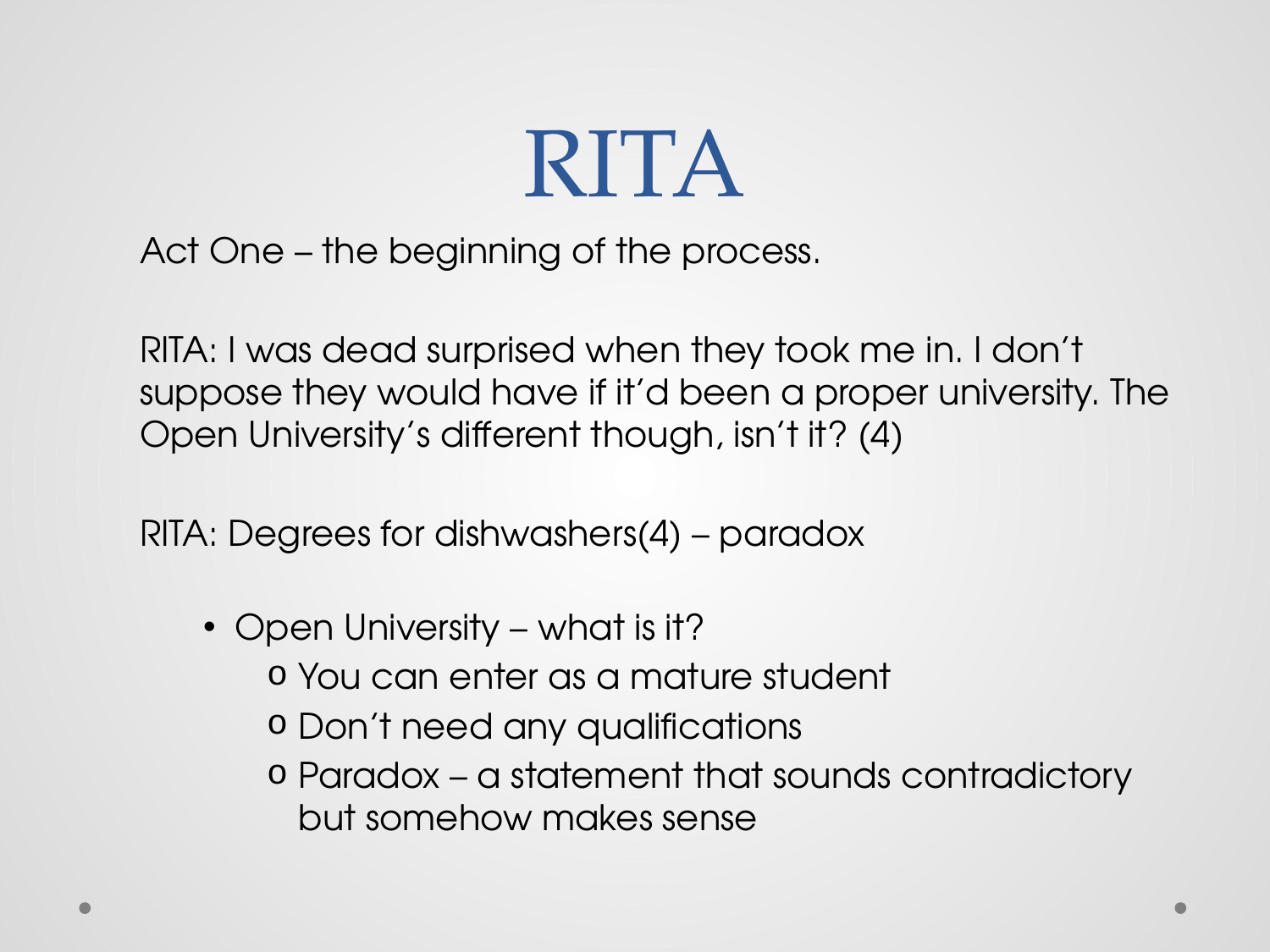

# RITA
Act One – the beginning of the process.

RITA: I was dead surprised when they took me in. I don’t suppose they would have if it’d been a proper university. The Open University’s different though, isn’t it? (4)

RITA: Degrees for dishwashers(4) – paradox

Open University – what is it?
You can enter as a mature student
Don’t need any qualifications
Paradox – a statement that sounds contradictory but somehow makes sense